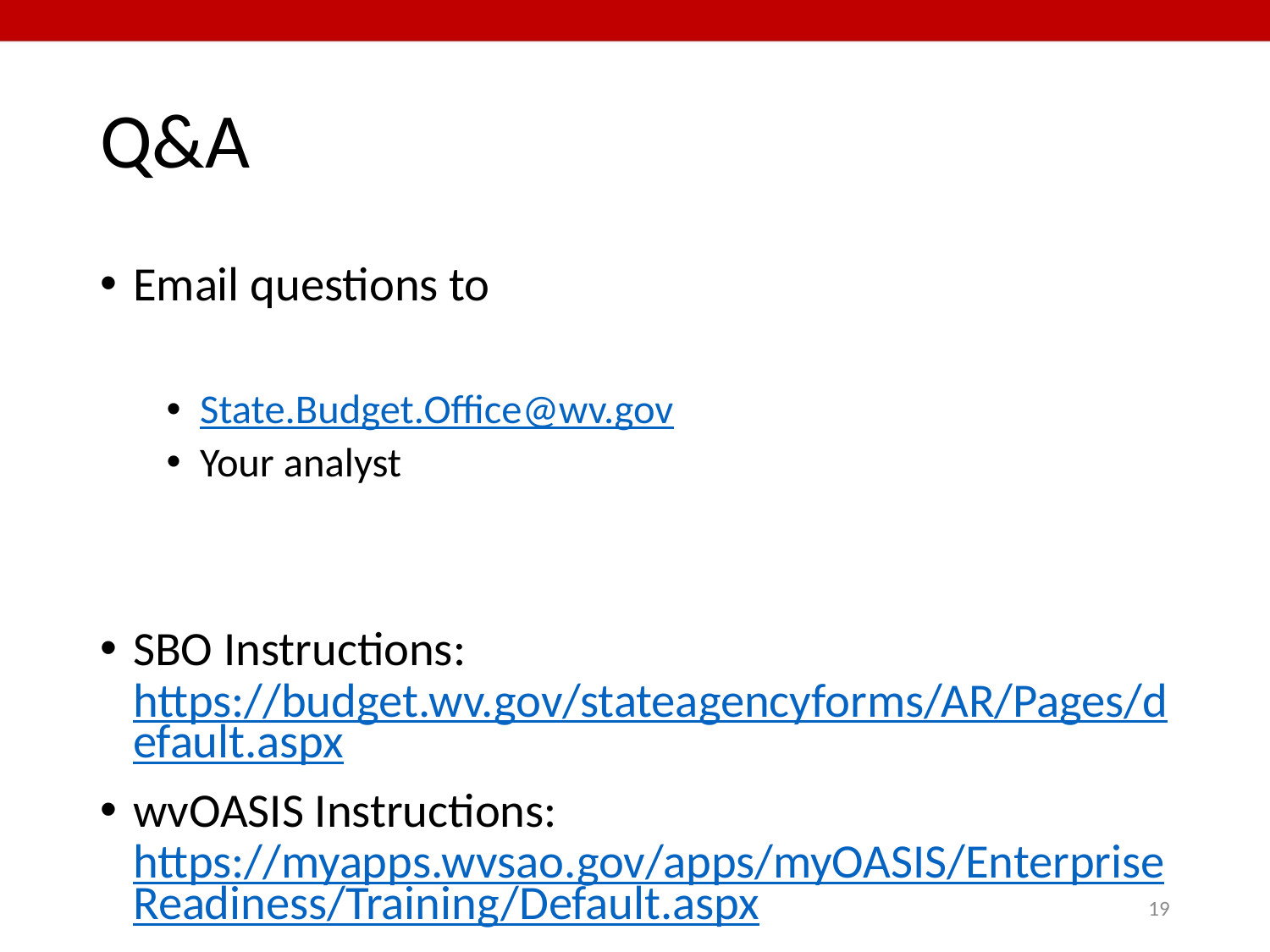

# Q&A
Email questions to

State.Budget.Office@wv.gov
Your analyst

SBO Instructions: https://budget.wv.gov/stateagencyforms/AR/Pages/default.aspx
wvOASIS Instructions: https://myapps.wvsao.gov/apps/myOASIS/EnterpriseReadiness/Training/Default.aspx
19